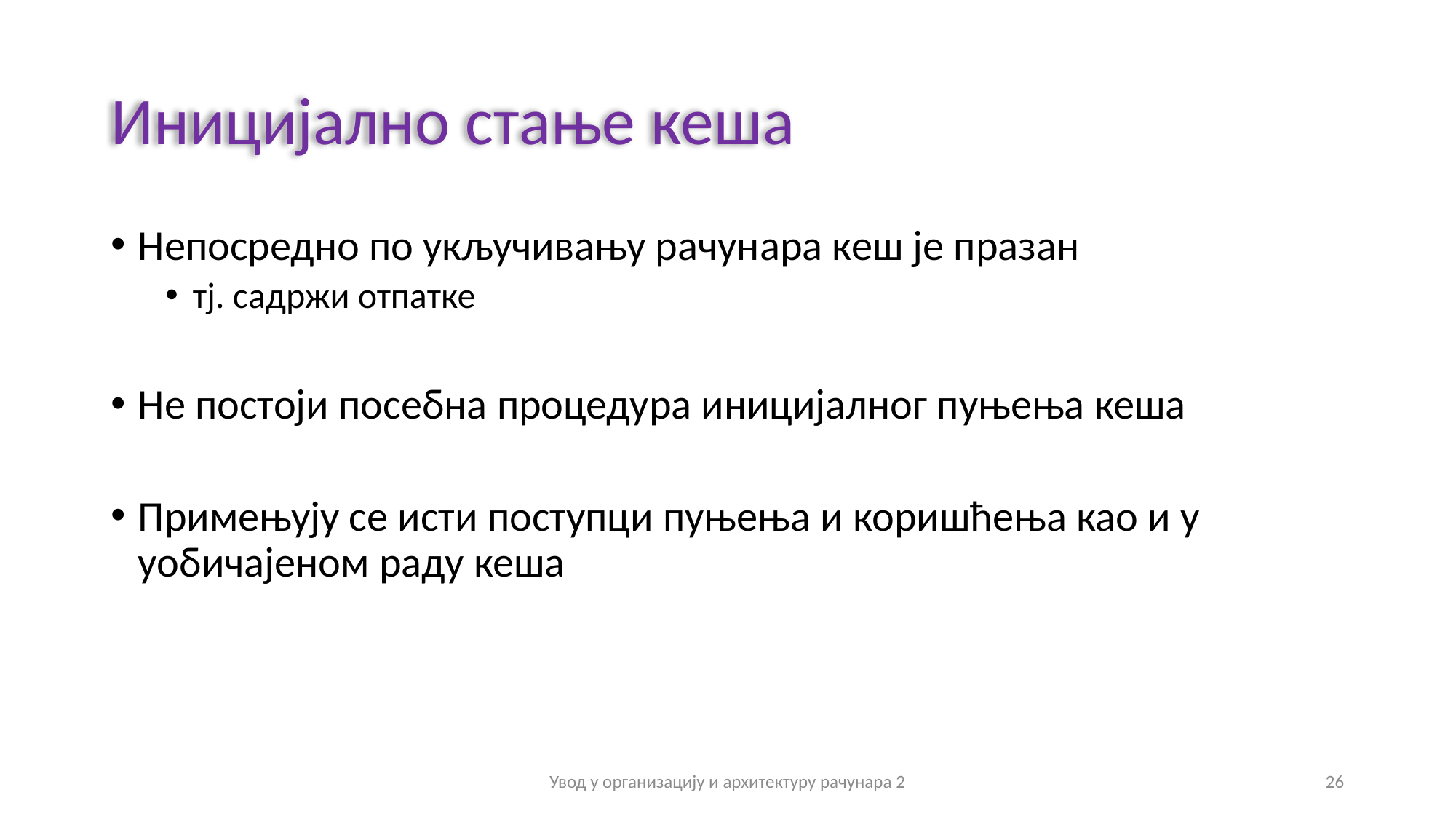

# Иницијално стање кеша
Непосредно по укључивању рачунара кеш је празан
тј. садржи отпатке

Не постоји посебна процедура иницијалног пуњења кеша

Примењују се исти поступци пуњења и коришћења као и у уобичајеном раду кеша
Увод у организацију и архитектуру рачунара 2
26